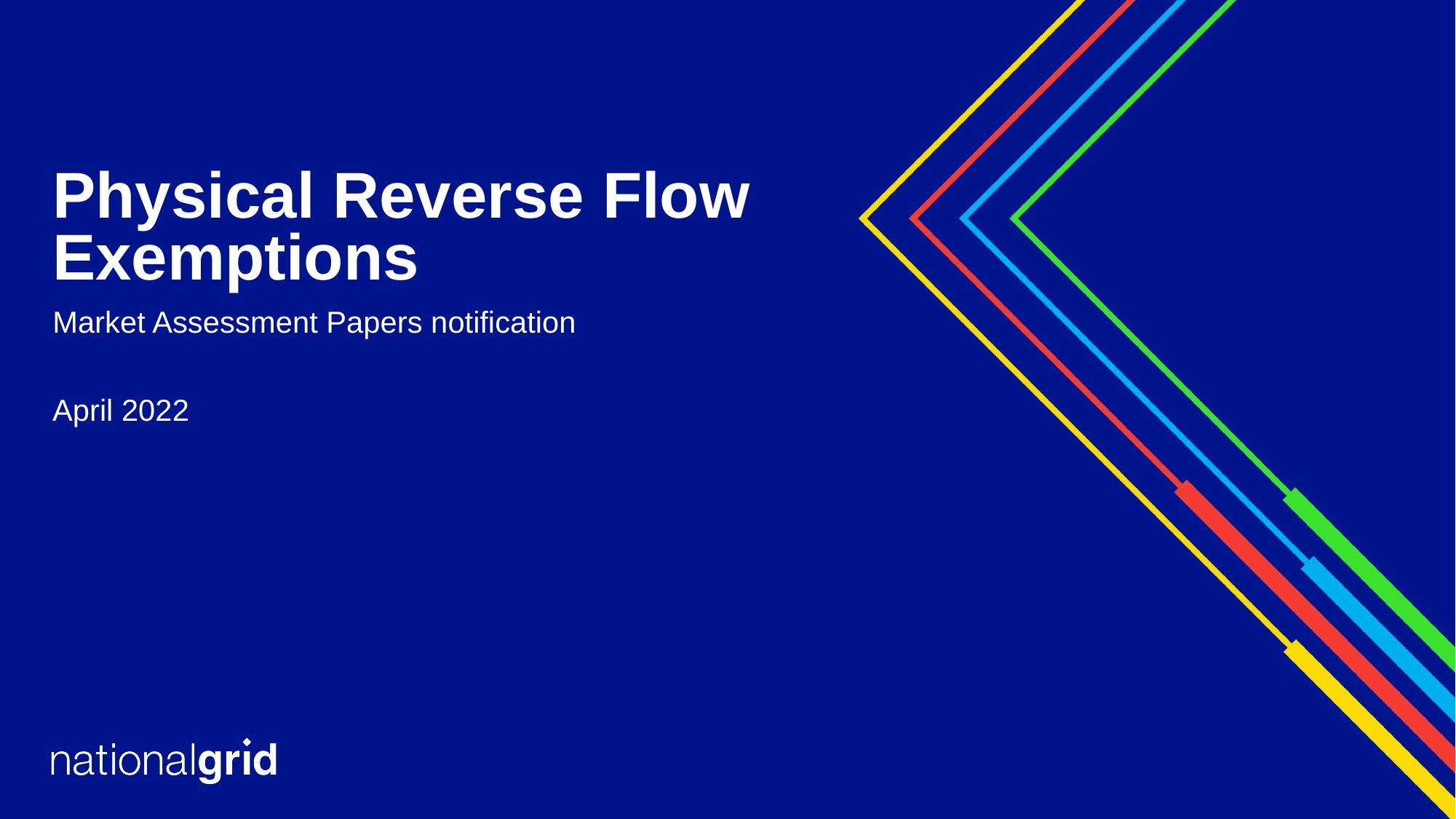

# Physical Reverse Flow Exemptions
Market Assessment Papers notification
April 2022